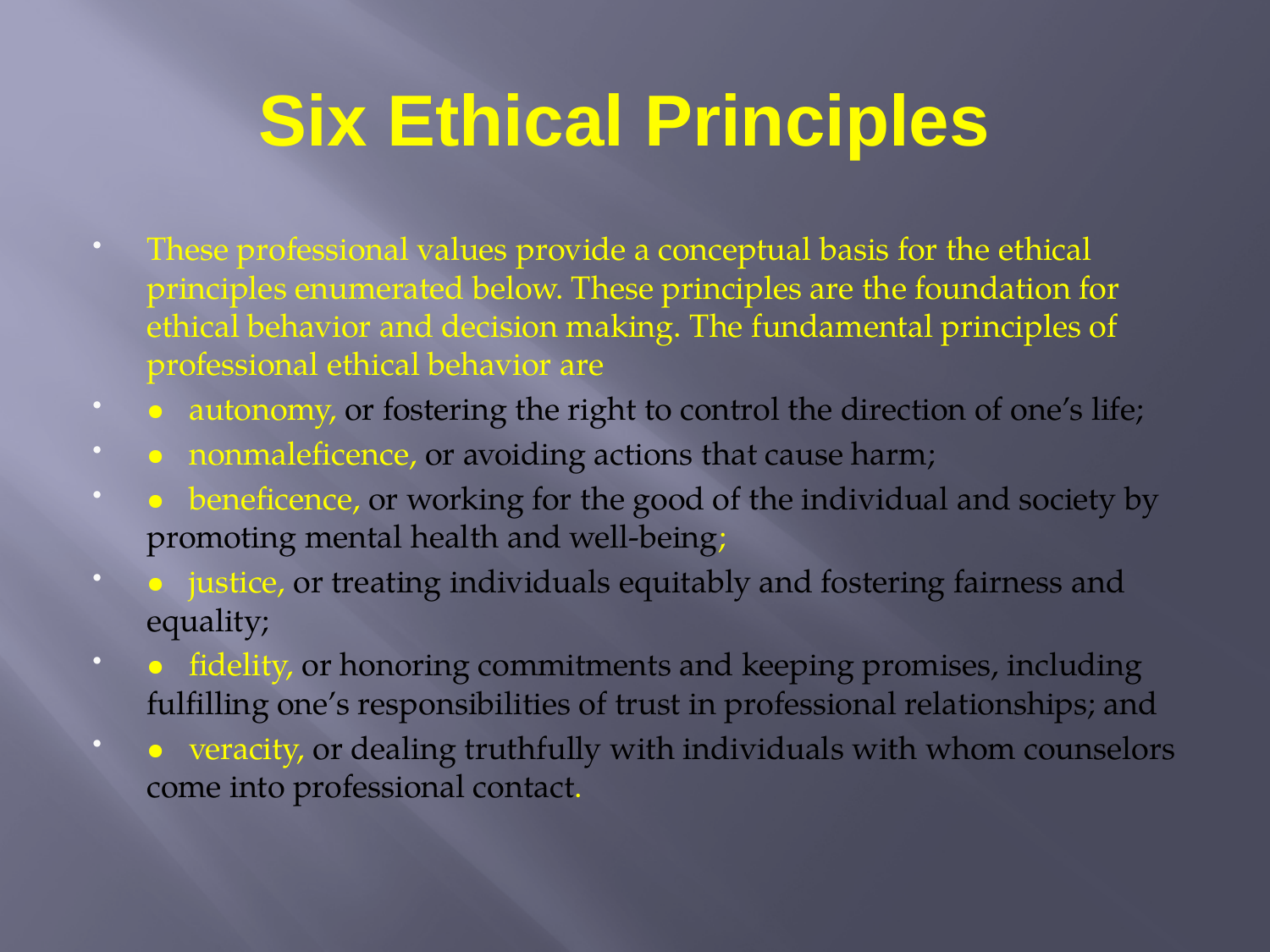

# Six Ethical Principles
These professional values provide a conceptual basis for the ethical principles enumerated below. These principles are the foundation for ethical behavior and decision making. The fundamental principles of professional ethical behavior are
•   autonomy, or fostering the right to control the direction of one’s life;
•   nonmaleficence, or avoiding actions that cause harm;
•   beneficence, or working for the good of the individual and society by promoting mental health and well-being;
•   justice, or treating individuals equitably and fostering fairness and equality;
•   fidelity, or honoring commitments and keeping promises, including fulfilling one’s responsibilities of trust in professional relationships; and
•   veracity, or dealing truthfully with individuals with whom counselors come into professional contact.